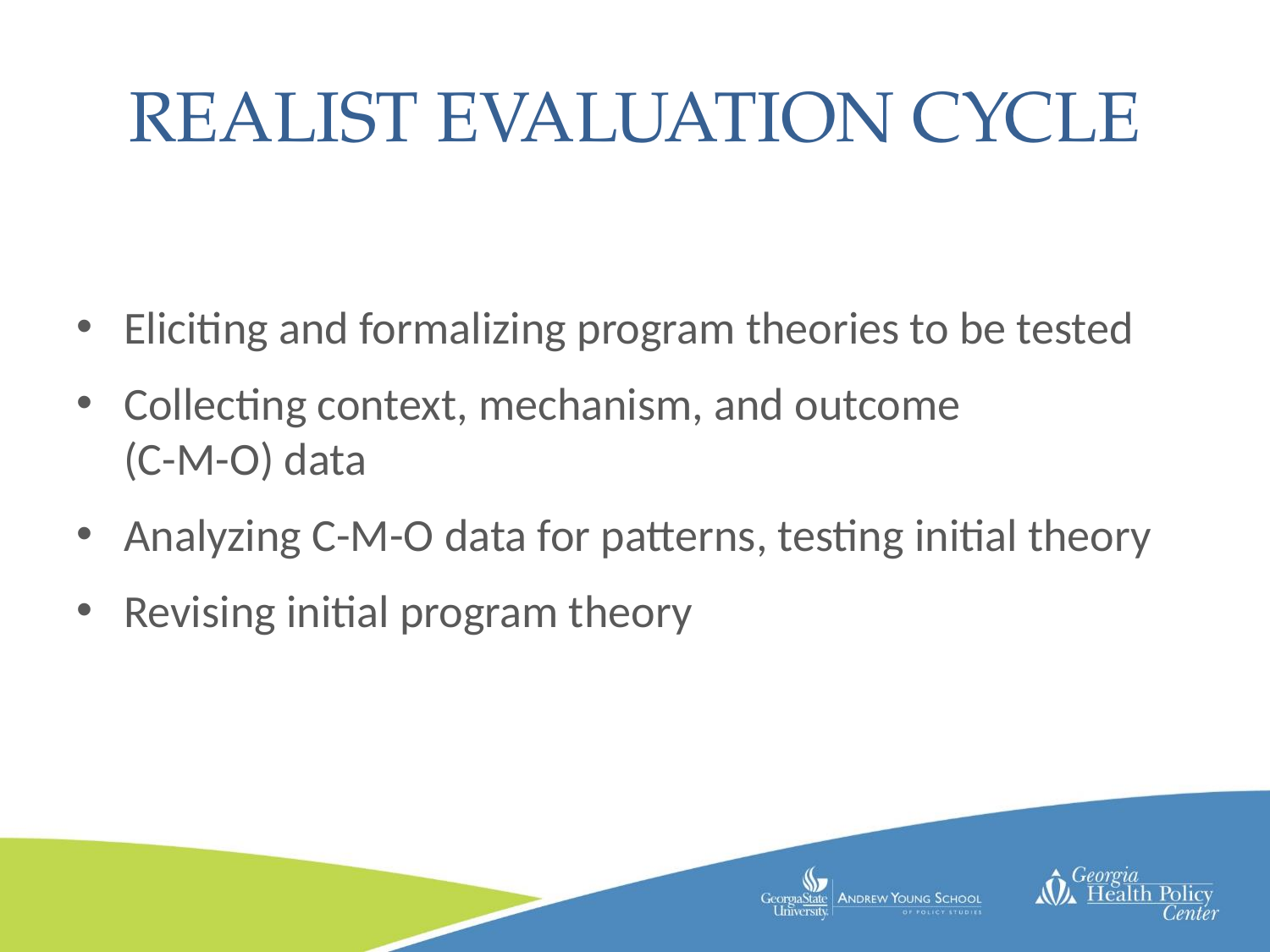

# REALIST EVALUATION CYCLE
Eliciting and formalizing program theories to be tested
Collecting context, mechanism, and outcome
(C-M-O) data
Analyzing C-M-O data for patterns, testing initial theory
Revising initial program theory